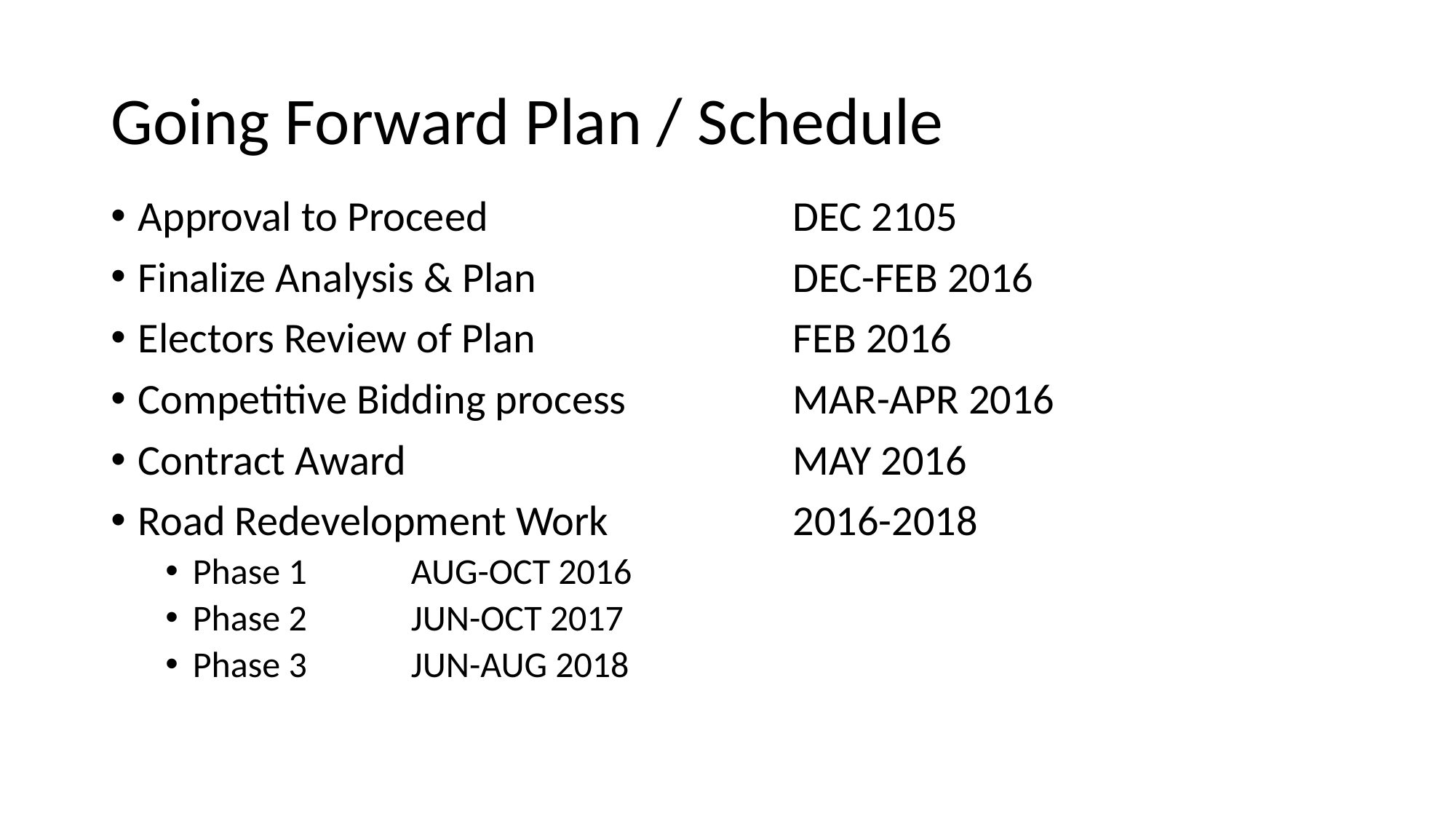

# Going Forward Plan / Schedule
Approval to Proceed			DEC 2105
Finalize Analysis & Plan			DEC-FEB 2016
Electors Review of Plan			FEB 2016
Competitive Bidding process		MAR-APR 2016
Contract Award				MAY 2016
Road Redevelopment Work		2016-2018
Phase 1	AUG-OCT 2016
Phase 2	JUN-OCT 2017
Phase 3	JUN-AUG 2018